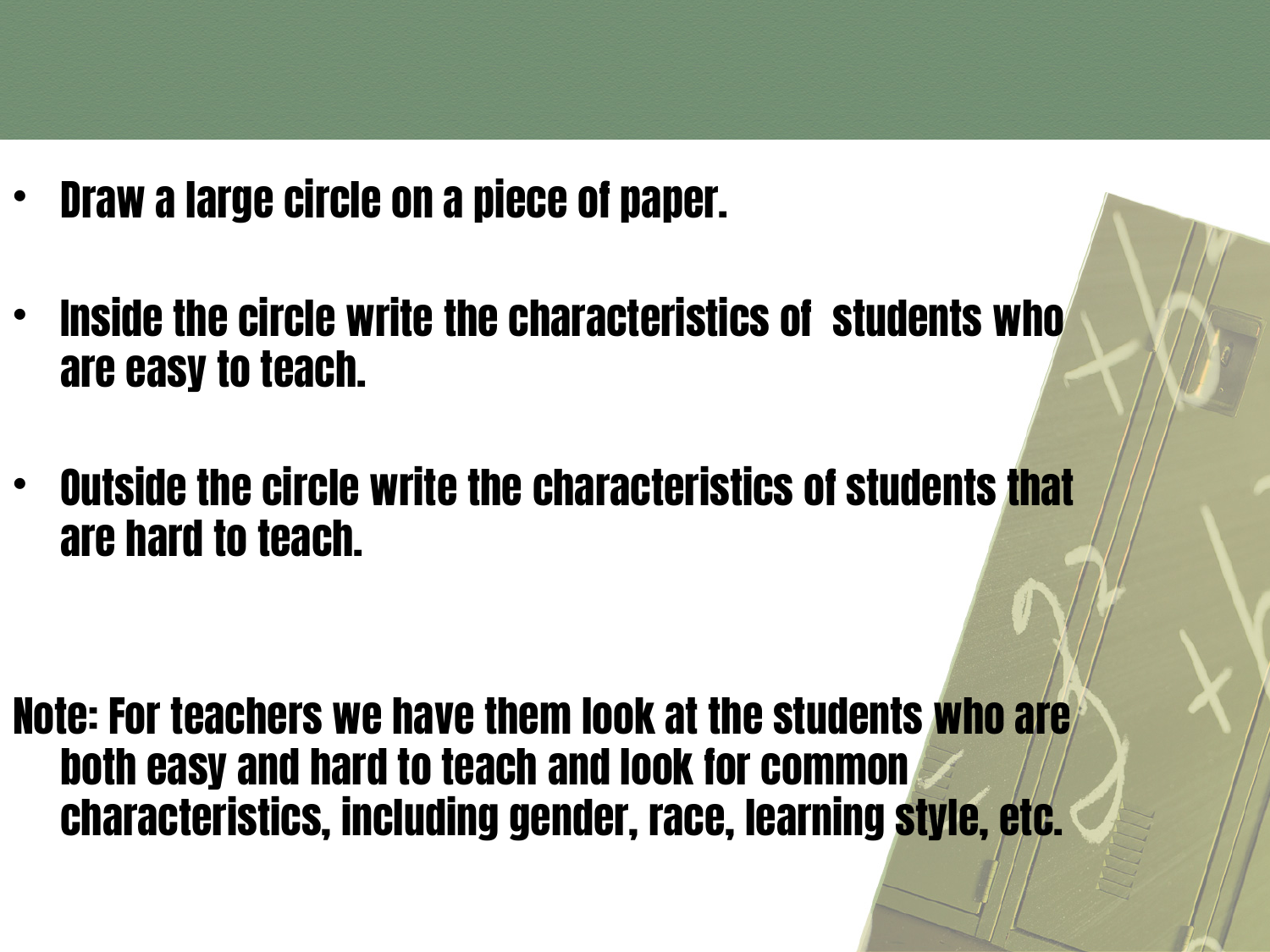

Draw a large circle on a piece of paper.

Inside the circle write the characteristics of  students who are easy to teach.

Outside the circle write the characteristics of students that are hard to teach.

Note: For teachers we have them look at the students who are both easy and hard to teach and look for common characteristics, including gender, race, learning style, etc.